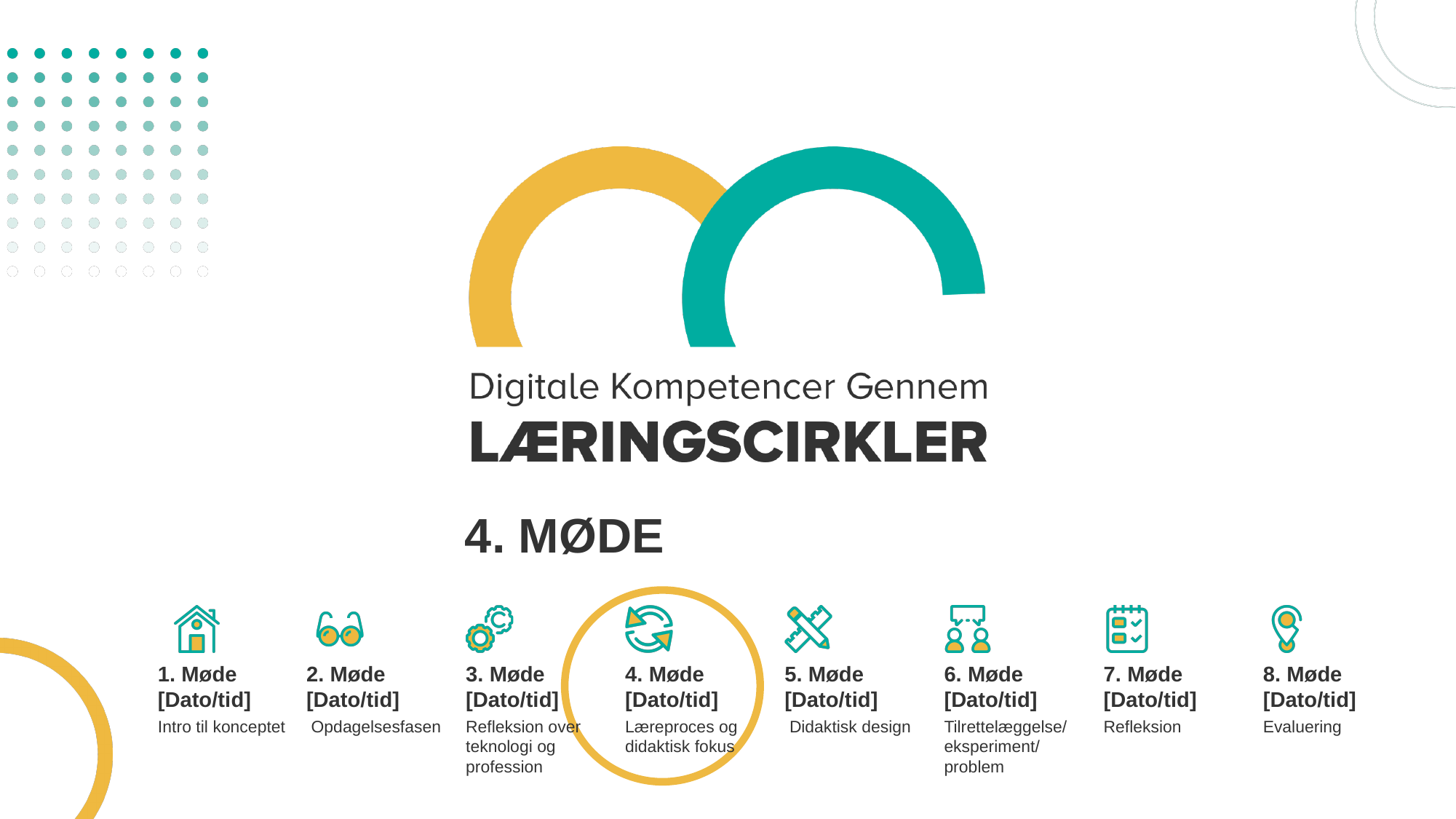

4. MØDE
1. Møde
[Dato/tid]
Intro til konceptet
2. Møde
[Dato/tid]
 Opdagelsesfasen

3. Møde
[Dato/tid]
Refleksion over teknologi og profession
4. Møde
[Dato/tid]
Læreproces og didaktisk fokus
5. Møde
[Dato/tid]
 Didaktisk design
6. Møde
[Dato/tid]
Tilrettelæggelse/eksperiment/problem
7. Møde
[Dato/tid]
Refleksion
8. Møde
[Dato/tid]
Evaluering